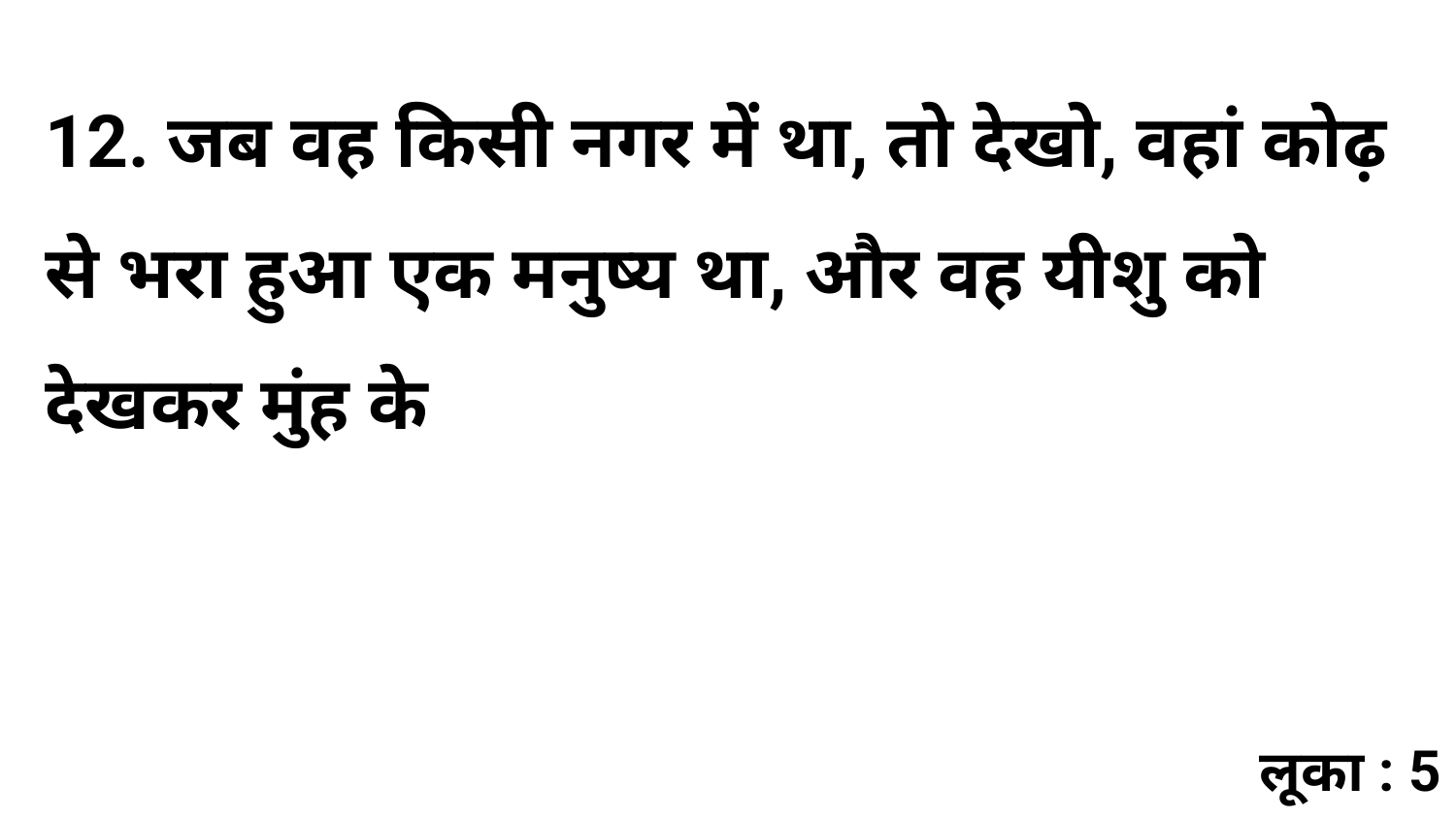

12. जब वह किसी नगर में था, तो देखो, वहां कोढ़ से भरा हुआ एक मनुष्य था, और वह यीशु को देखकर मुंह के
लूका : 5